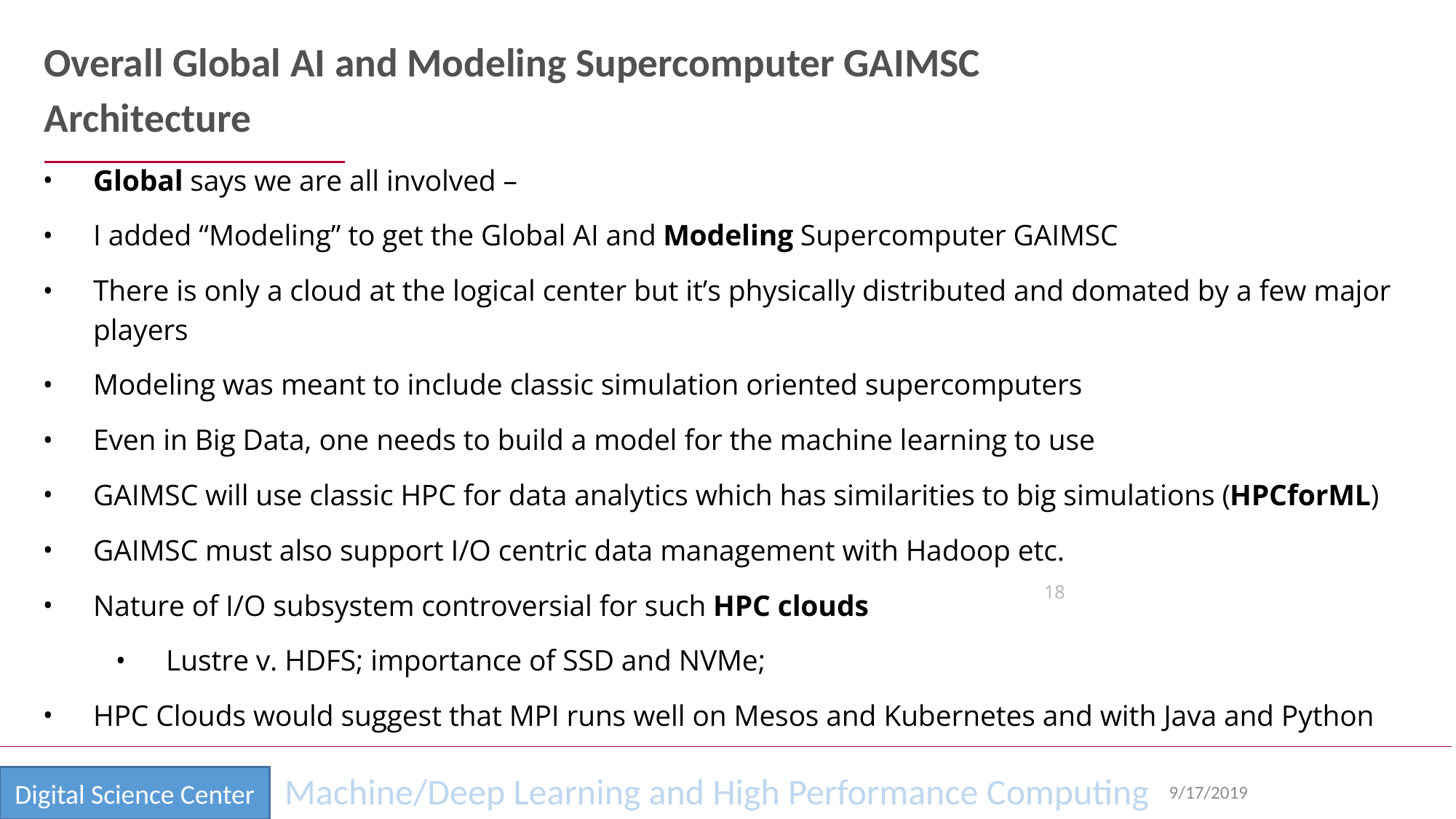

# Overall Global AI and Modeling Supercomputer GAIMSC Architecture
Global says we are all involved –
I added “Modeling” to get the Global AI and Modeling Supercomputer GAIMSC
There is only a cloud at the logical center but it’s physically distributed and domated by a few major players
Modeling was meant to include classic simulation oriented supercomputers
Even in Big Data, one needs to build a model for the machine learning to use
GAIMSC will use classic HPC for data analytics which has similarities to big simulations (HPCforML)
GAIMSC must also support I/O centric data management with Hadoop etc.
Nature of I/O subsystem controversial for such HPC clouds
Lustre v. HDFS; importance of SSD and NVMe;
HPC Clouds would suggest that MPI runs well on Mesos and Kubernetes and with Java and Python
18
9/17/2019